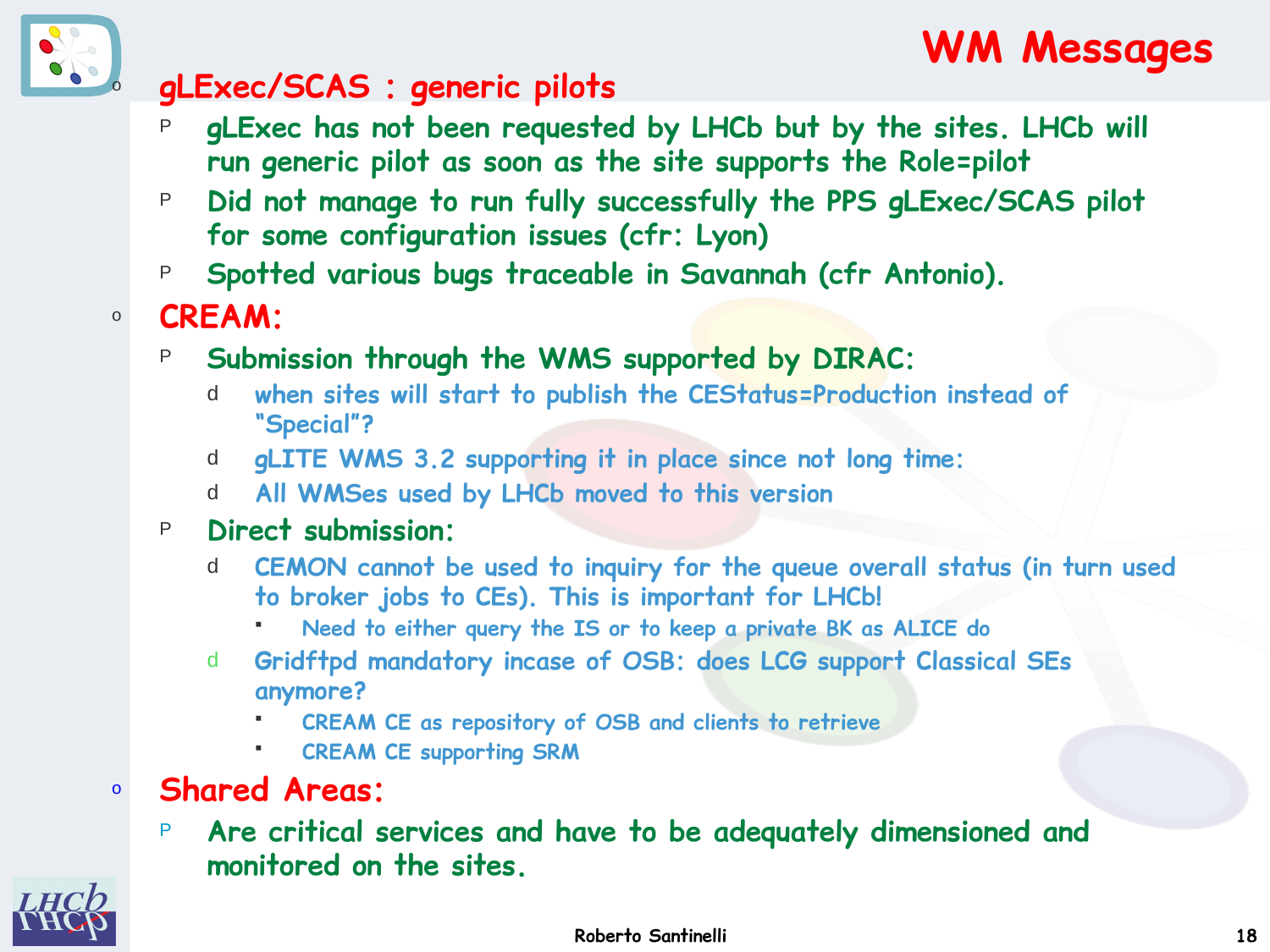

# WM Messages
gLExec/SCAS : generic pilots
gLExec has not been requested by LHCb but by the sites. LHCb will run generic pilot as soon as the site supports the Role=pilot
Did not manage to run fully successfully the PPS gLExec/SCAS pilot for some configuration issues (cfr: Lyon)
Spotted various bugs traceable in Savannah (cfr Antonio).
CREAM:
Submission through the WMS supported by DIRAC:
when sites will start to publish the CEStatus=Production instead of “Special”?
gLITE WMS 3.2 supporting it in place since not long time:
All WMSes used by LHCb moved to this version
Direct submission:
CEMON cannot be used to inquiry for the queue overall status (in turn used to broker jobs to CEs). This is important for LHCb!
Need to either query the IS or to keep a private BK as ALICE do
Gridftpd mandatory incase of OSB: does LCG support Classical SEs anymore?
CREAM CE as repository of OSB and clients to retrieve
CREAM CE supporting SRM
Shared Areas:
Are critical services and have to be adequately dimensioned and monitored on the sites.

Roberto Santinelli
18